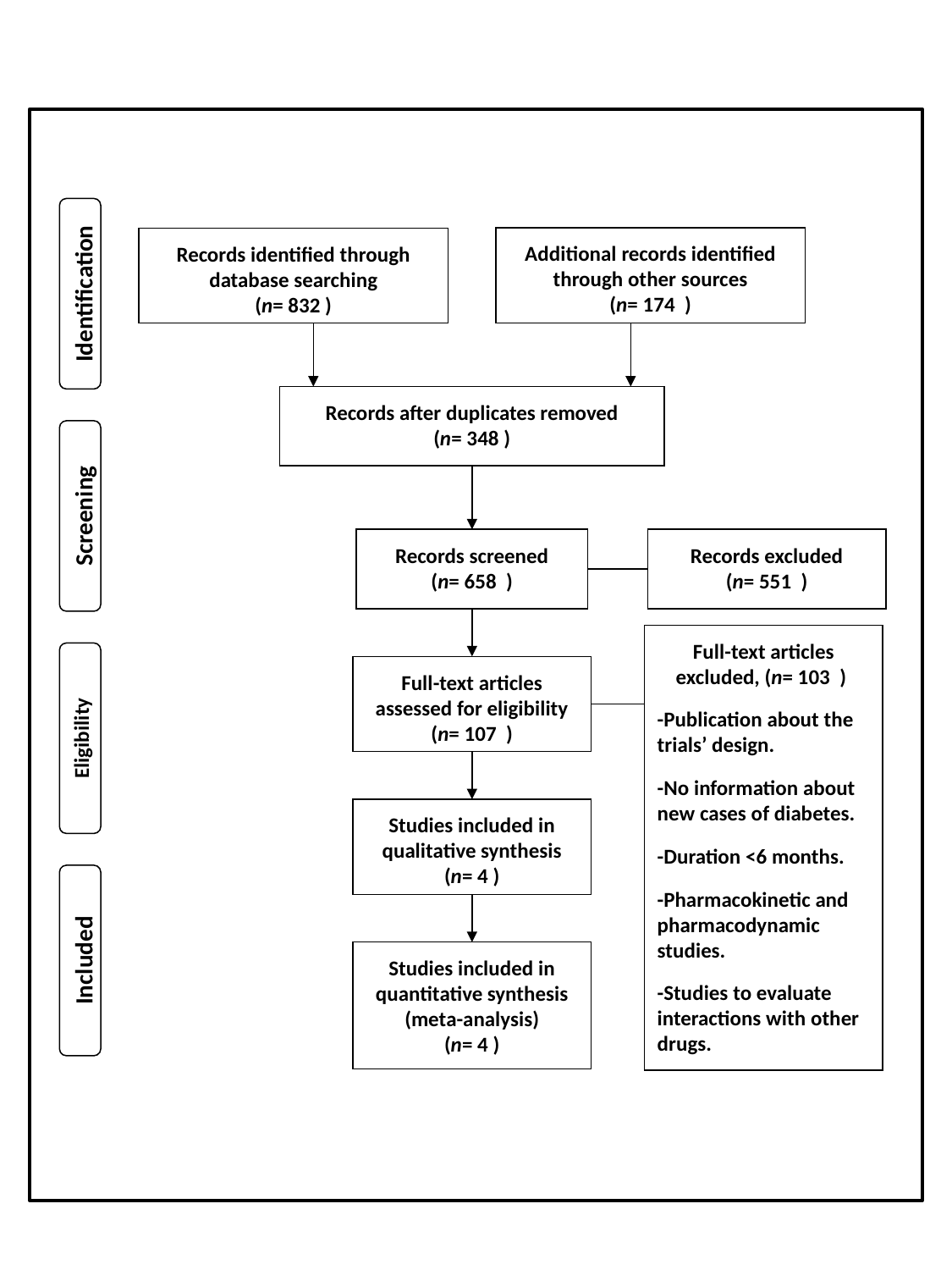

Additional records identified through other sources
(n= 174  )
Records identified through database searching
(n= 832 )
Identification
Records after duplicates removed
(n= 348 )
Screening
Records screened
(n= 658  )
Records excluded
(n= 551  )
Full-text articles excluded, (n= 103  )
-Publication about the trials’ design.
-No information about new cases of diabetes.
-Duration <6 months.
-Pharmacokinetic and pharmacodynamic studies.
-Studies to evaluate interactions with other drugs.

Full-text articles assessed for eligibility
(n= 107  )
Eligibility
Studies included in qualitative synthesis
(n= 4 )
Included
Studies included in quantitative synthesis (meta-analysis)
(n= 4 )